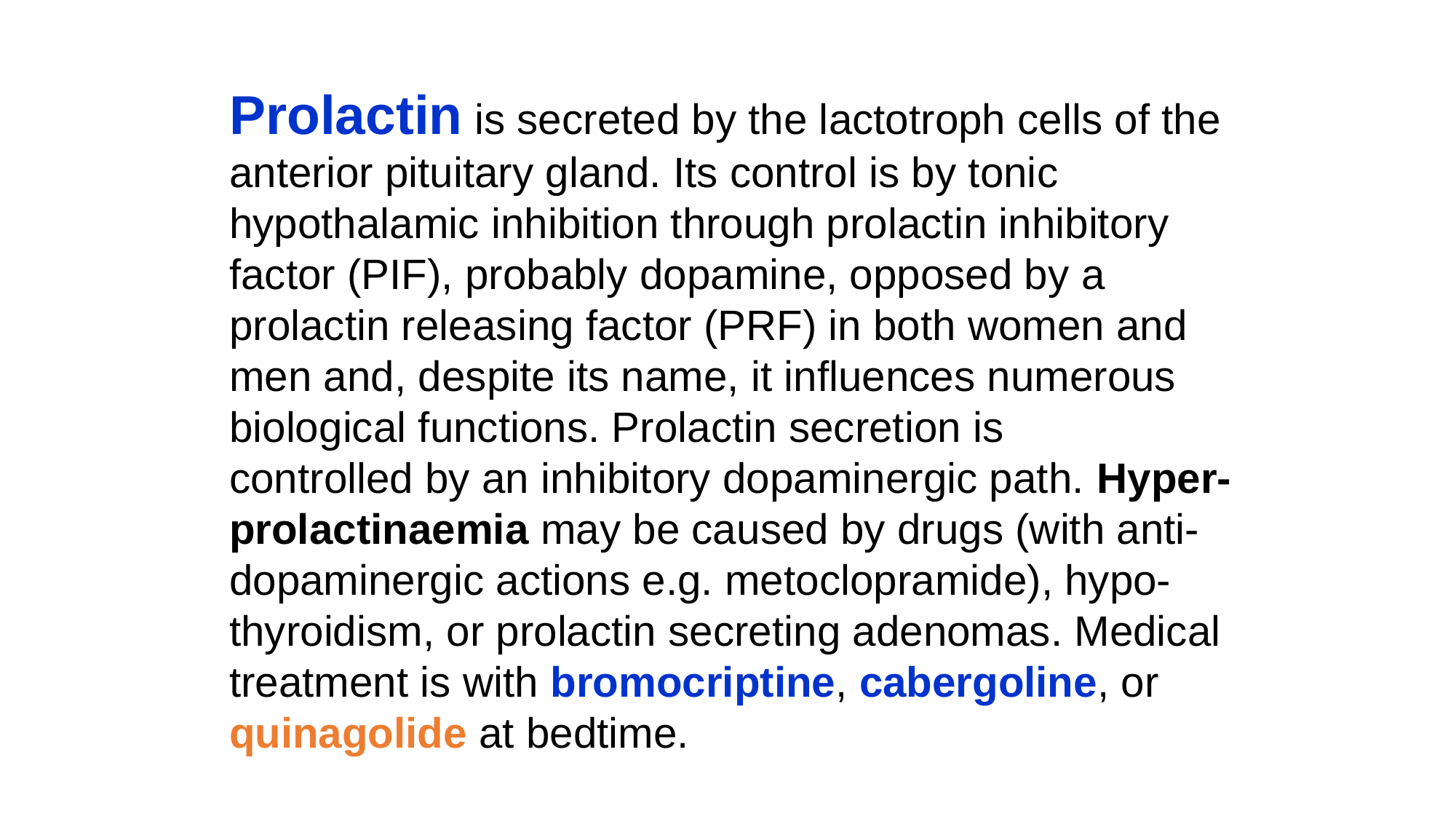

Prolactin is secreted by the lactotroph cells of the
anterior pituitary gland. Its control is by tonic
hypothalamic inhibition through prolactin inhibitory
factor (PIF), probably dopamine, opposed by a
prolactin releasing factor (PRF) in both women and
men and, despite its name, it influences numerous
biological functions. Prolactin secretion is
controlled by an inhibitory dopaminergic path. Hyper-
prolactinaemia may be caused by drugs (with anti-
dopaminergic actions e.g. metoclopramide), hypo-
thyroidism, or prolactin secreting adenomas. Medical
treatment is with bromocriptine, cabergoline, or
quinagolide at bedtime.